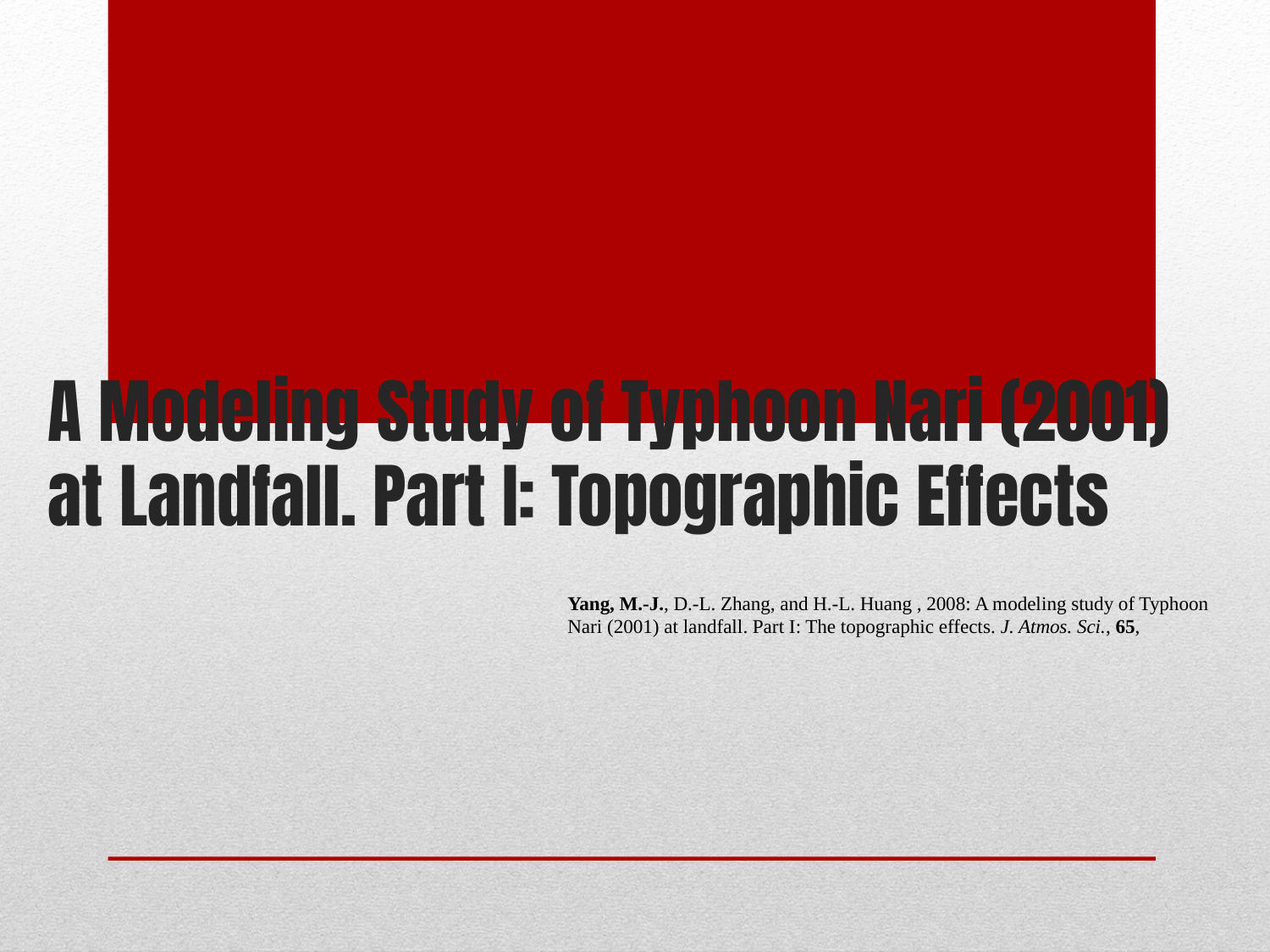

# A Modeling Study of Typhoon Nari (2001) at Landfall. Part I: Topographic Effects
Yang, M.-J., D.-L. Zhang, and H.-L. Huang , 2008: A modeling study of Typhoon Nari (2001) at landfall. Part I: The topographic effects. J. Atmos. Sci., 65,